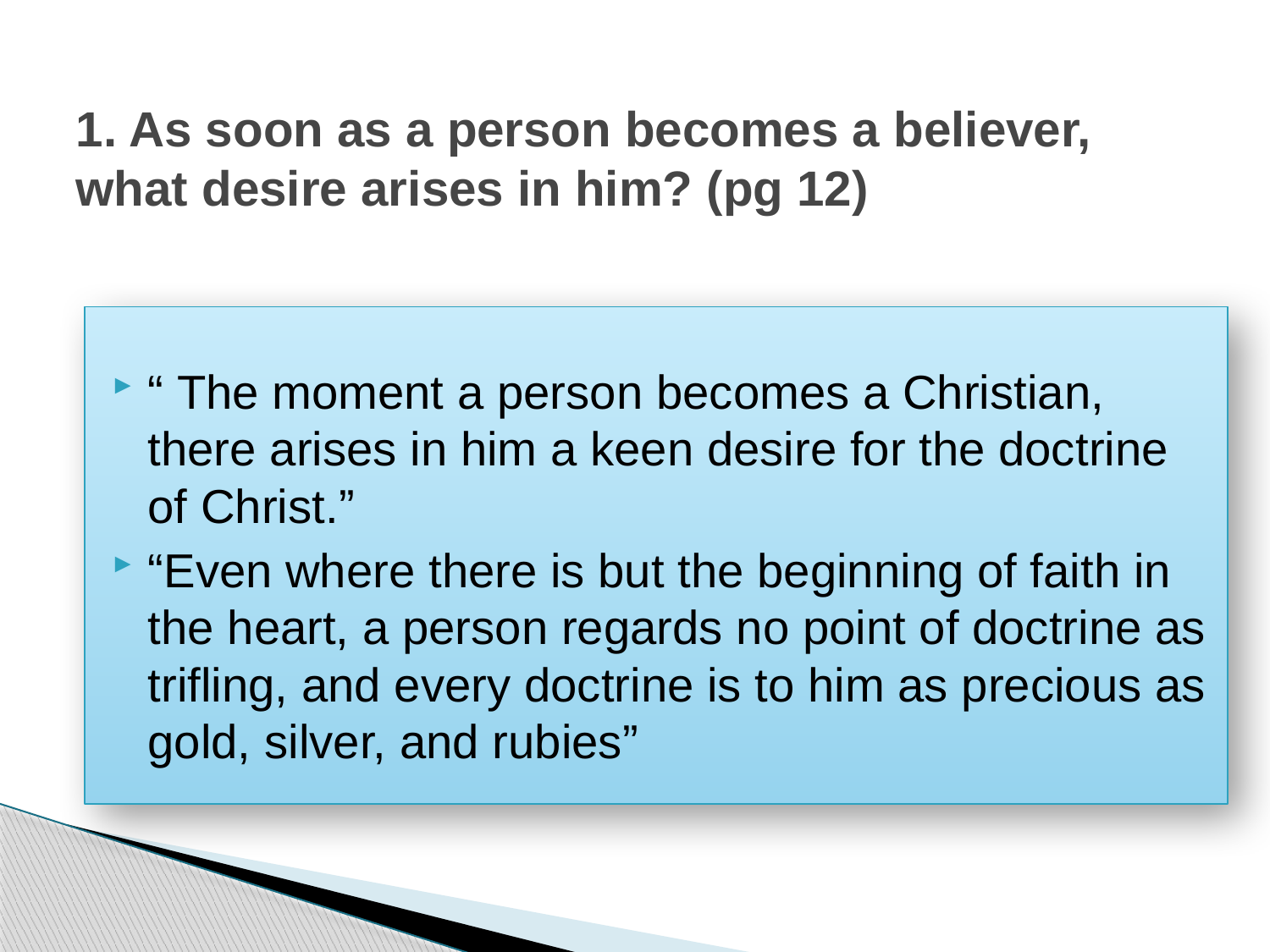

# 1. As soon as a person becomes a believer, what desire arises in him? (pg 12)
“ The moment a person becomes a Christian, there arises in him a keen desire for the doctrine of Christ.”
“Even where there is but the beginning of faith in the heart, a person regards no point of doctrine as trifling, and every doctrine is to him as precious as gold, silver, and rubies”